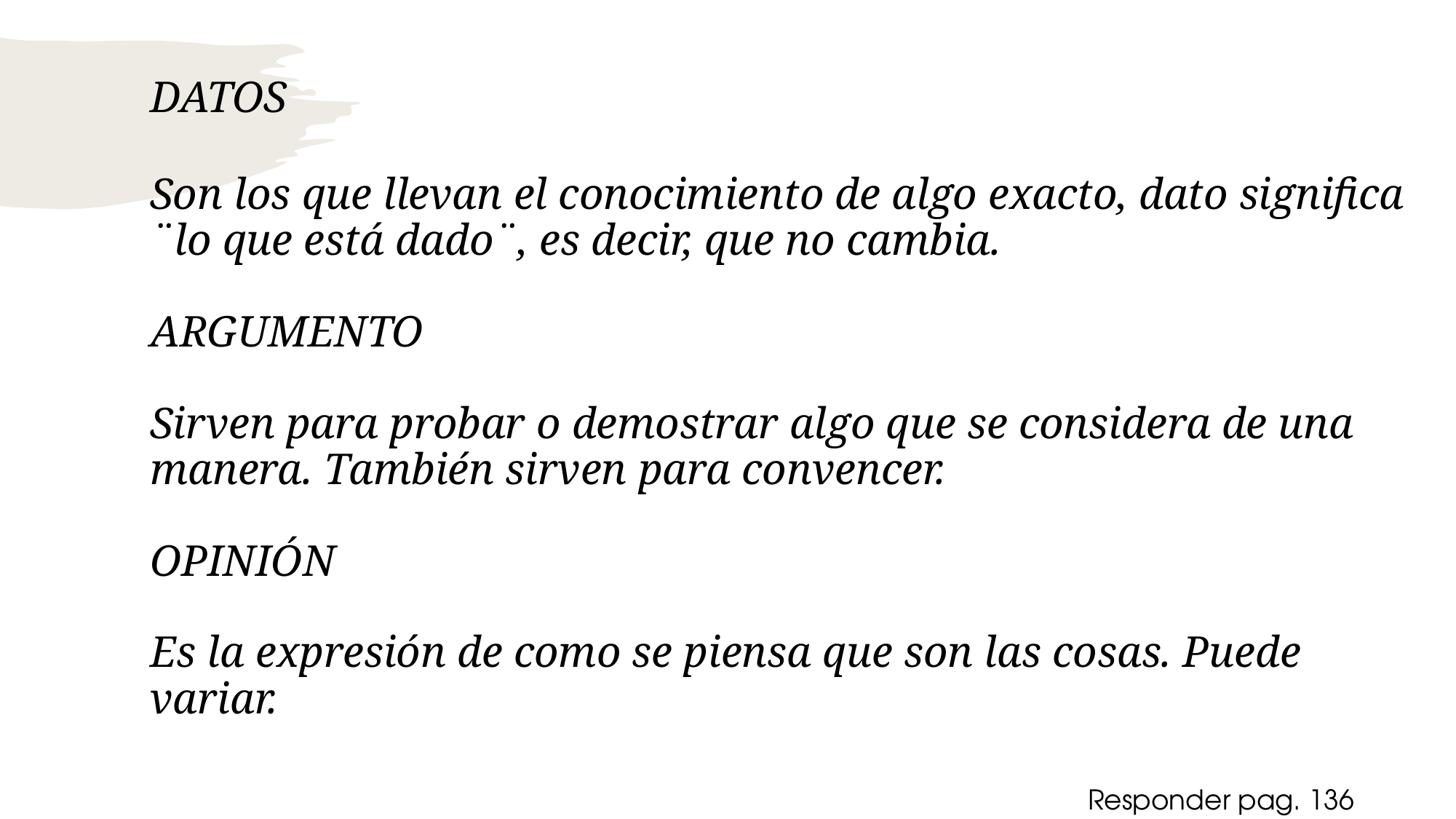

DATOS
Son los que llevan el conocimiento de algo exacto, dato significa ¨lo que está dado¨, es decir, que no cambia.

ARGUMENTO
Sirven para probar o demostrar algo que se considera de una manera. También sirven para convencer.

OPINIÓN
Es la expresión de como se piensa que son las cosas. Puede variar.
Responder pag. 136